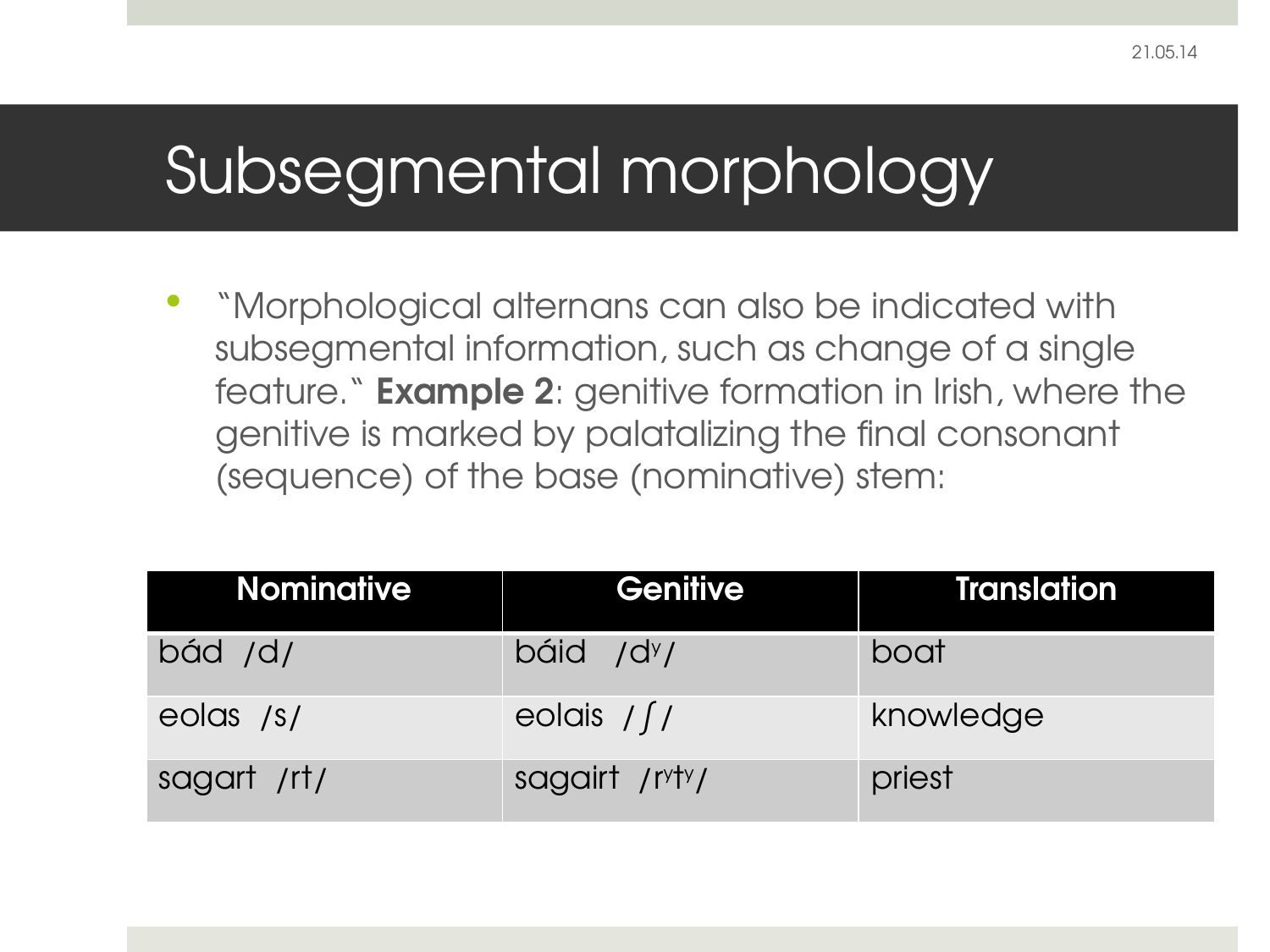

21.05.14
# Subsegmental morphology
“Morphological alternans can also be indicated with subsegmental information, such as change of a single feature.“ Example 2: genitive formation in Irish, where the genitive is marked by palatalizing the final consonant (sequence) of the base (nominative) stem:

| Nominative | Genitive | Translation |
| --- | --- | --- |
| bád /d/ | báid /dy/ | boat |
| eolas /s/ | eolais /∫/ | knowledge |
| sagart /rt/ | sagairt /ryty/ | priest |